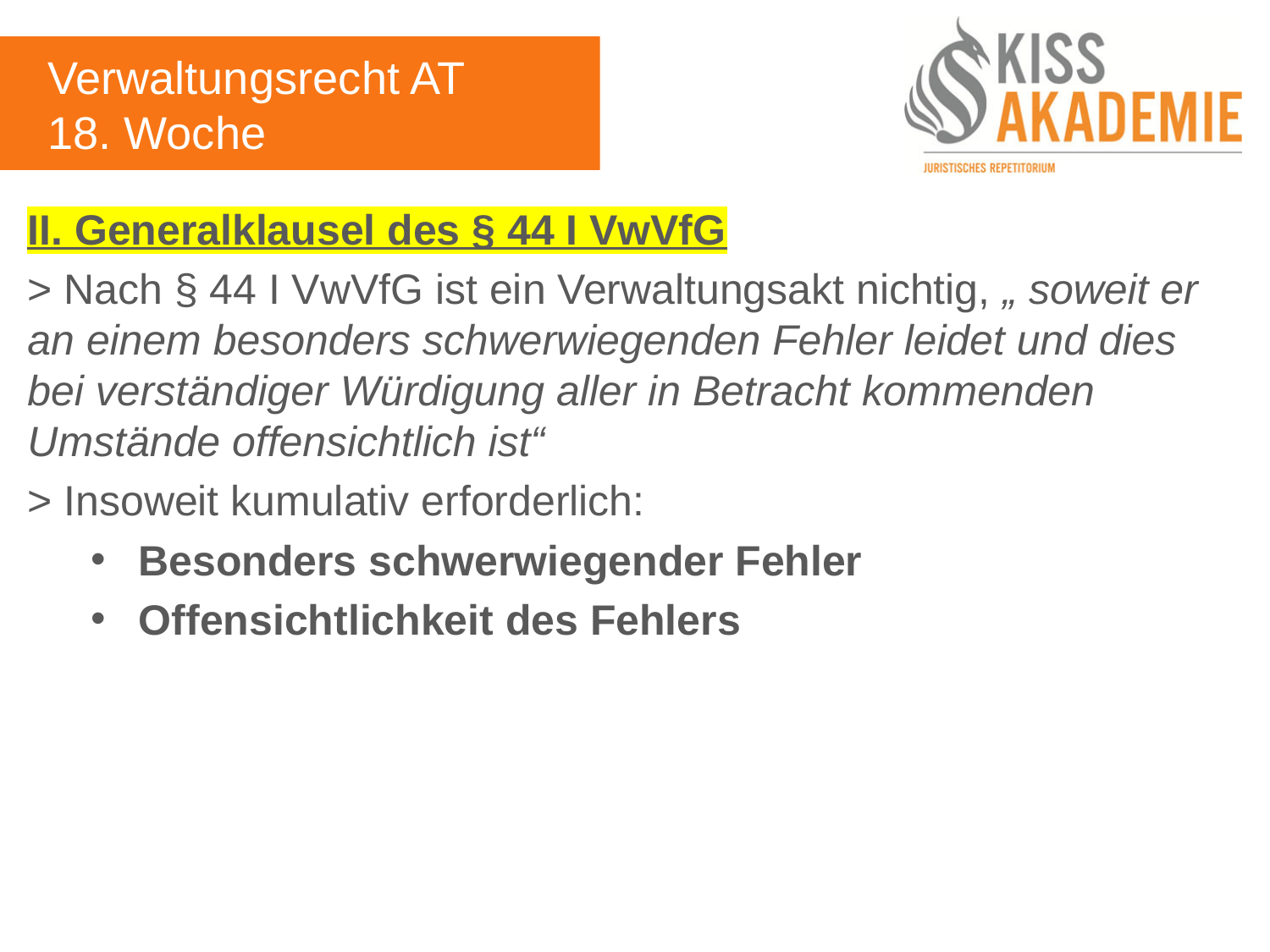

Verwaltungsrecht AT
18. Woche
II. Generalklausel des § 44 I VwVfG
> Nach § 44 I VwVfG ist ein Verwaltungsakt nichtig, „ soweit er an einem besonders schwerwiegenden Fehler leidet und dies bei verständiger Würdigung aller in Betracht kommenden Umstände offensichtlich ist“
> Insoweit kumulativ erforderlich:
Besonders schwerwiegender Fehler
Offensichtlichkeit des Fehlers